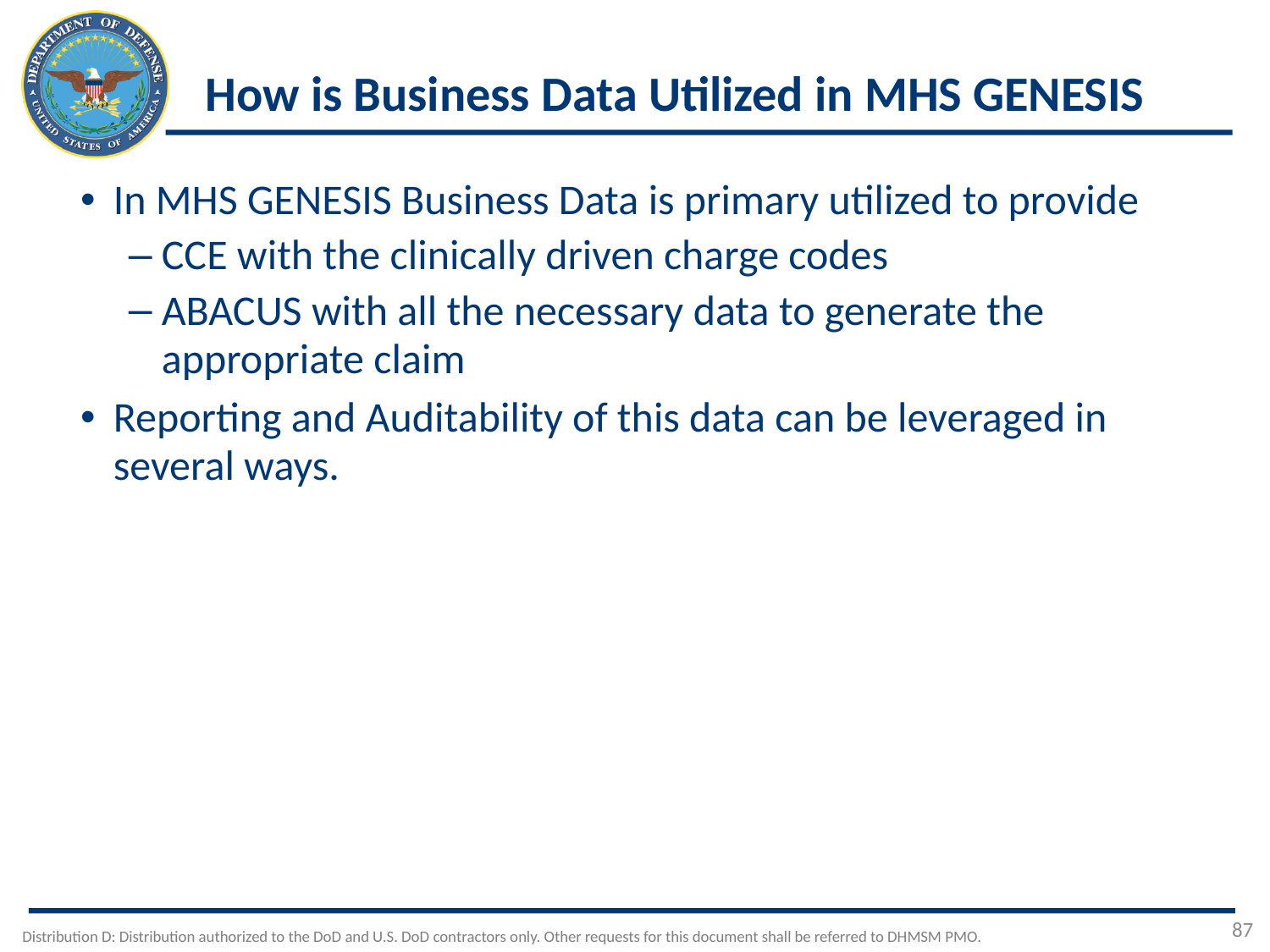

# How is Business Data Utilized in MHS GENESIS
In MHS GENESIS Business Data is primary utilized to provide
CCE with the clinically driven charge codes
ABACUS with all the necessary data to generate the appropriate claim
Reporting and Auditability of this data can be leveraged in several ways.

87